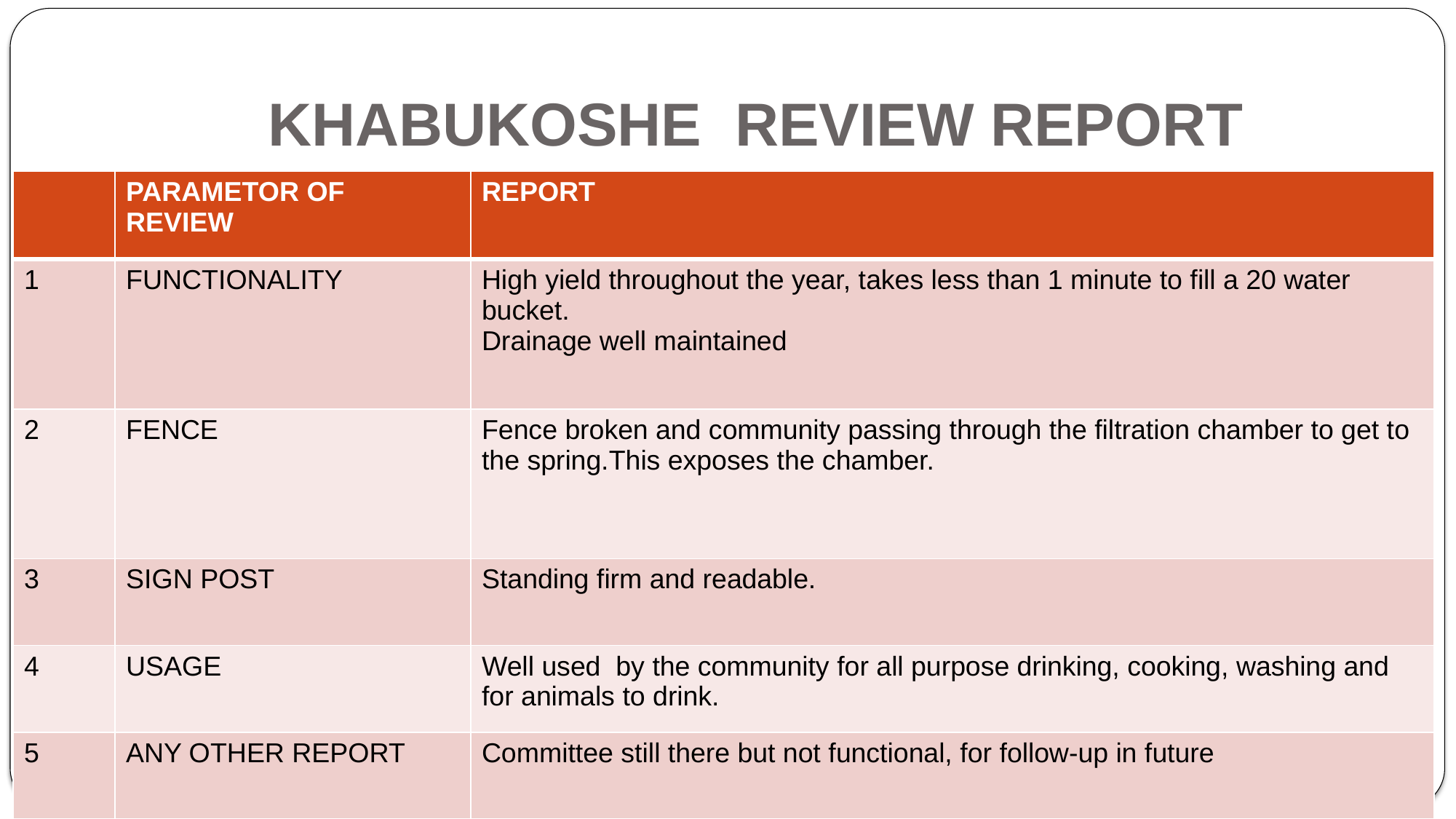

# KHABUKOSHE  REVIEW REPORT
|  | PARAMETOR OF REVIEW | REPORT |
| --- | --- | --- |
| 1 | FUNCTIONALITY | High yield throughout the year, takes less than 1 minute to fill a 20 water bucket. Drainage well maintained |
| 2 | FENCE | Fence broken and community passing through the filtration chamber to get to the spring.This exposes the chamber. |
| 3 | SIGN POST | Standing firm and readable. |
| 4 | USAGE | Well used by the community for all purpose drinking, cooking, washing and for animals to drink. |
| 5 | ANY OTHER REPORT | Committee still there but not functional, for follow-up in future |